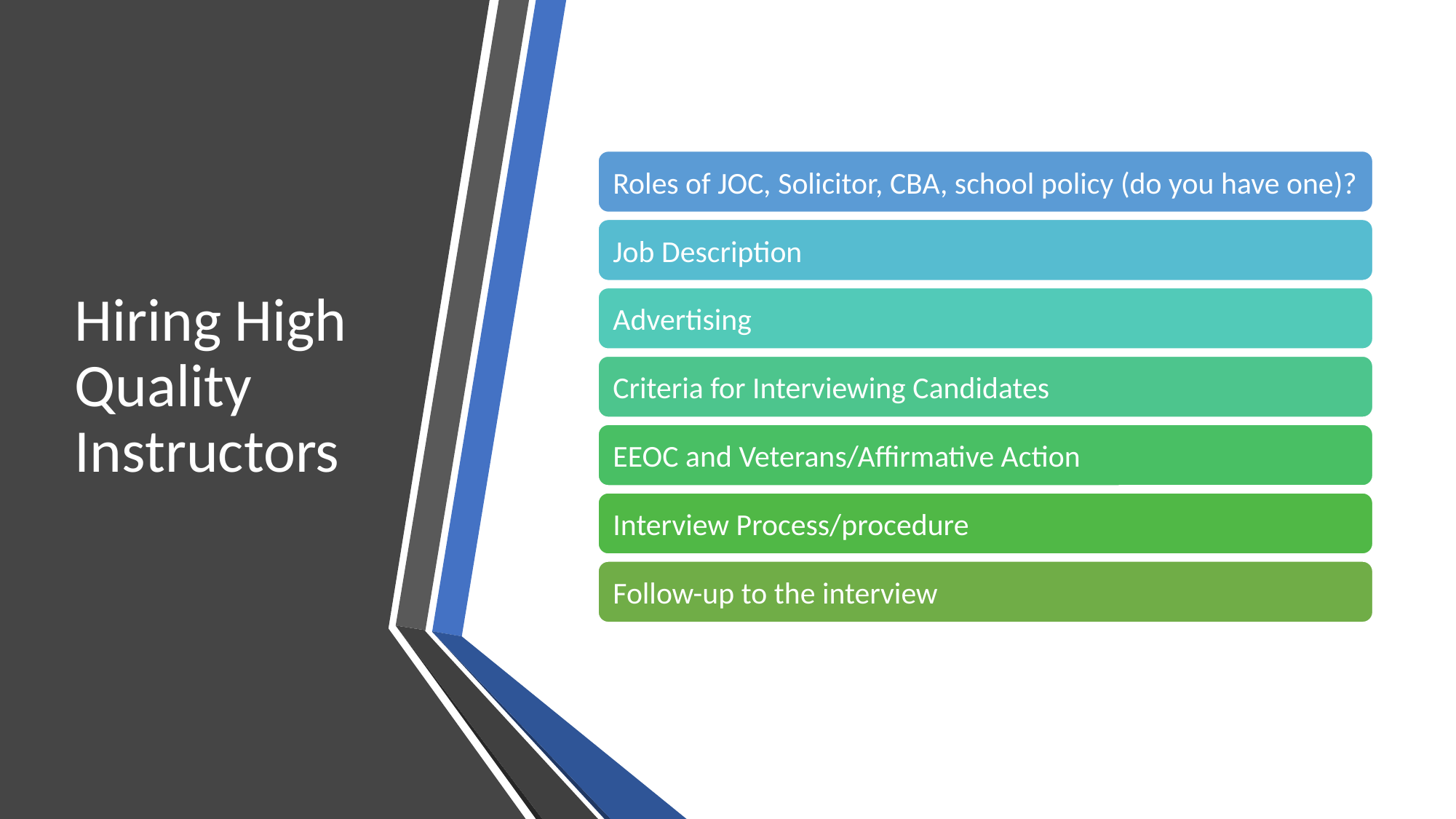

# Hiring High Quality Instructors
Roles of JOC, Solicitor, CBA, school policy (do you have one)?
Job Description
Advertising
Criteria for Interviewing Candidates
EEOC and Veterans/Affirmative Action
Interview Process/procedure
Follow-up to the interview